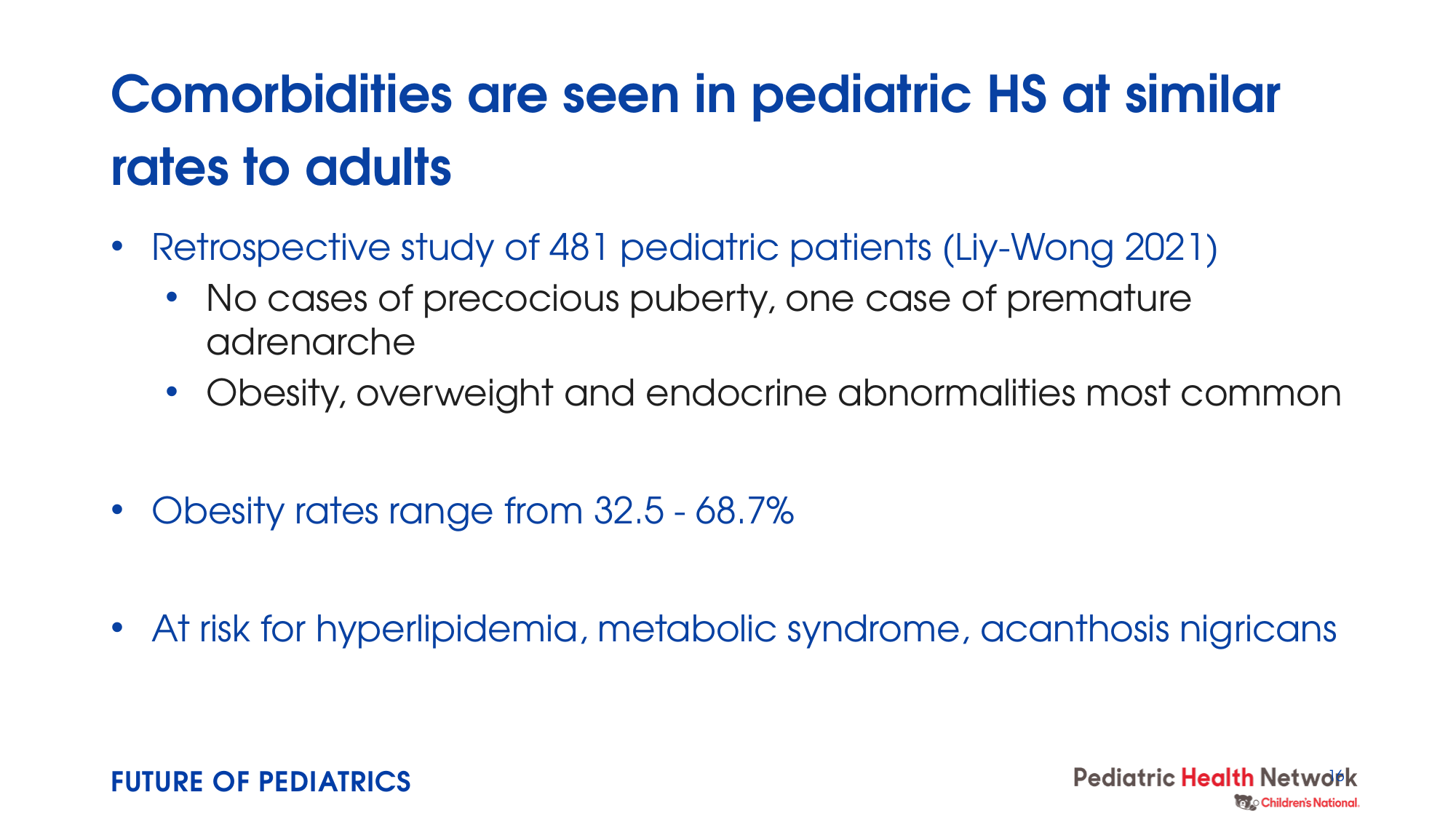

# Comorbidities are seen in pediatric HS at similar rates to adults
Retrospective study of 481 pediatric patients (Liy-Wong 2021)
No cases of precocious puberty, one case of premature adrenarche
Obesity, overweight and endocrine abnormalities most common

Obesity rates range from 32.5 - 68.7%

At risk for hyperlipidemia, metabolic syndrome, acanthosis nigricans

16